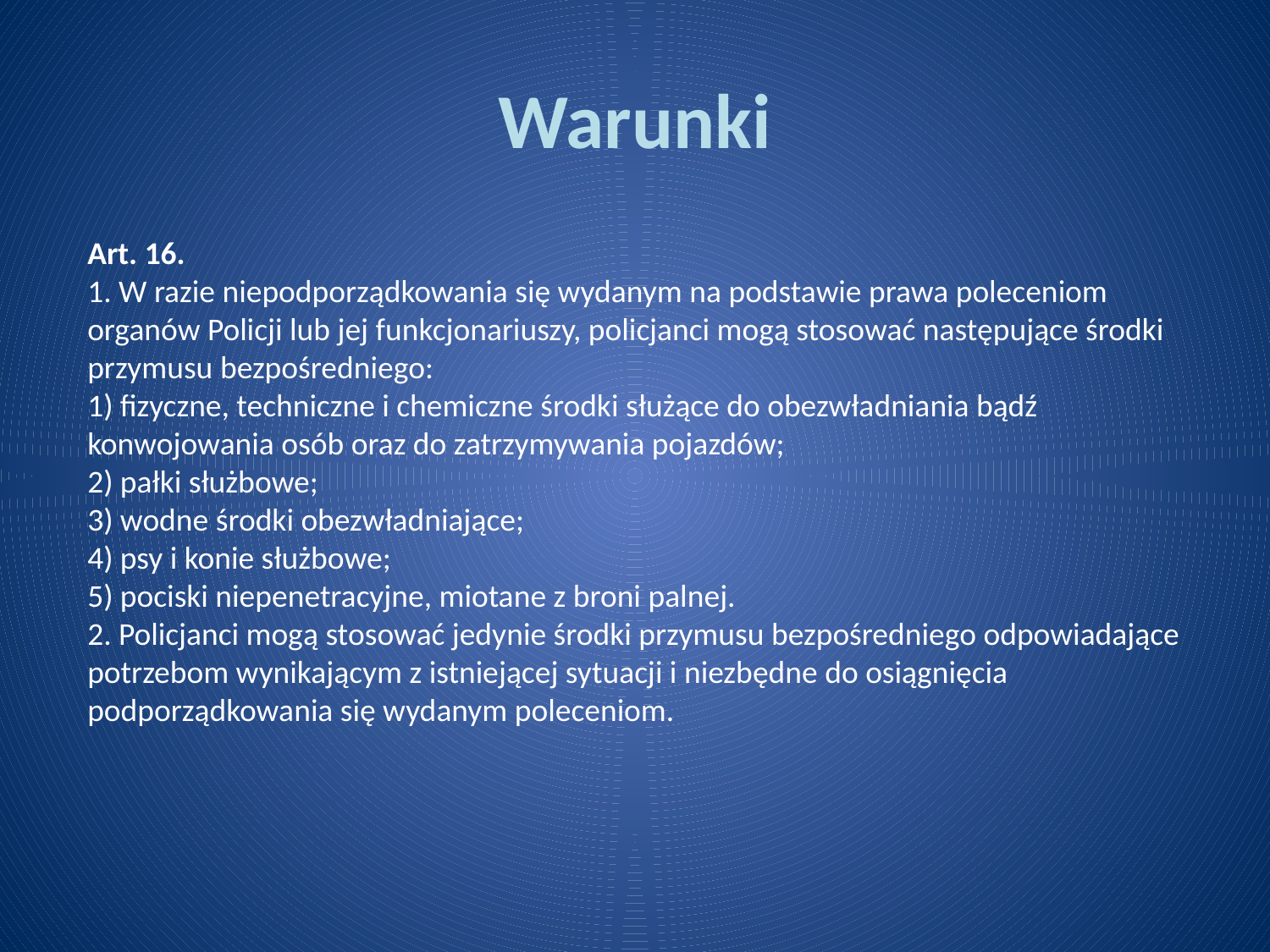

# Warunki
Art. 16.
1. W razie niepodporządkowania się wydanym na podstawie prawa poleceniom organów Policji lub jej funkcjonariuszy, policjanci mogą stosować następujące środki przymusu bezpośredniego:
1) fizyczne, techniczne i chemiczne środki służące do obezwładniania bądź konwojowania osób oraz do zatrzymywania pojazdów;
2) pałki służbowe;
3) wodne środki obezwładniające;
4) psy i konie służbowe;
5) pociski niepenetracyjne, miotane z broni palnej.
2. Policjanci mogą stosować jedynie środki przymusu bezpośredniego odpowiadające potrzebom wynikającym z istniejącej sytuacji i niezbędne do osiągnięcia podporządkowania się wydanym poleceniom.